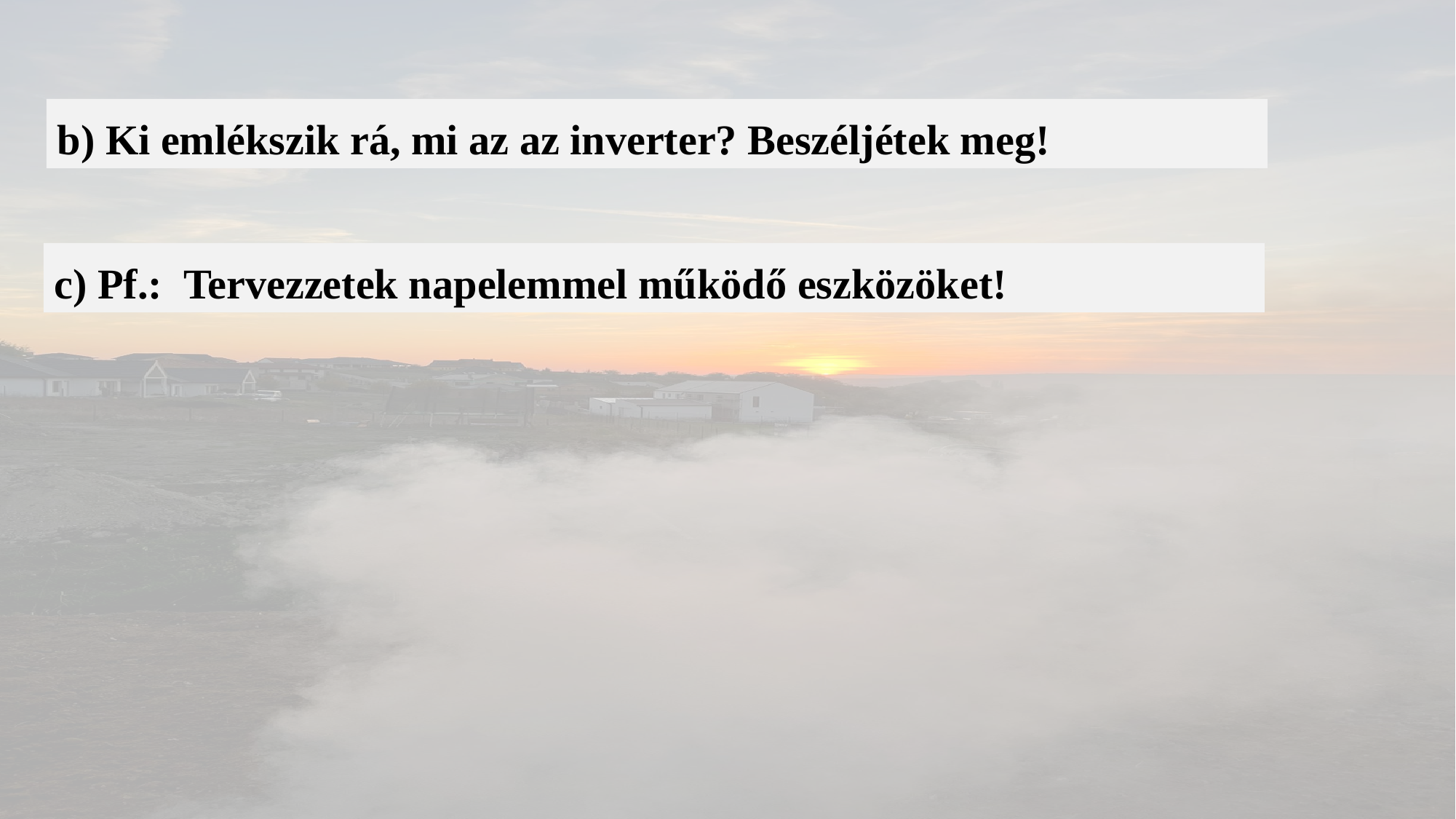

b) Ki emlékszik rá, mi az az inverter? Beszéljétek meg!
c) Pf.:  Tervezzetek napelemmel működő eszközöket!